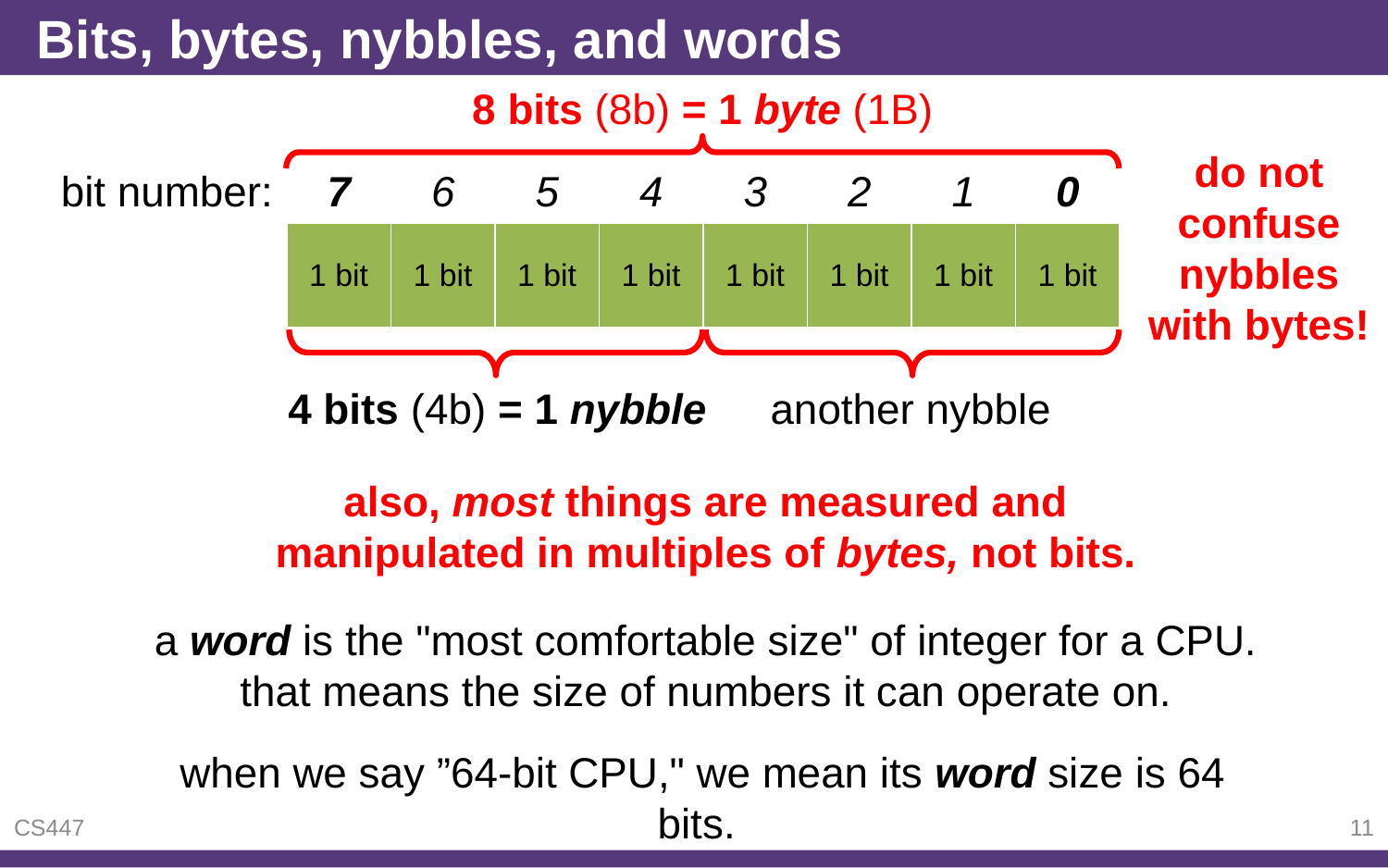

# Bits, bytes, nybbles, and words

8 bits (8b) = 1 byte (1B)
do not confuse nybbles with bytes!
| bit number: | 7 | 6 | 5 | 4 | 3 | 2 | 1 | 0 |
| --- | --- | --- | --- | --- | --- | --- | --- | --- |
|  | 1 bit | 1 bit | 1 bit | 1 bit | 1 bit | 1 bit | 1 bit | 1 bit |

another nybble

4 bits (4b) = 1 nybble
also, most things are measured and manipulated in multiples of bytes, not bits.
a word is the "most comfortable size" of integer for a CPU. that means the size of numbers it can operate on.
when we say ”64-bit CPU," we mean its word size is 64 bits.
CS447
11